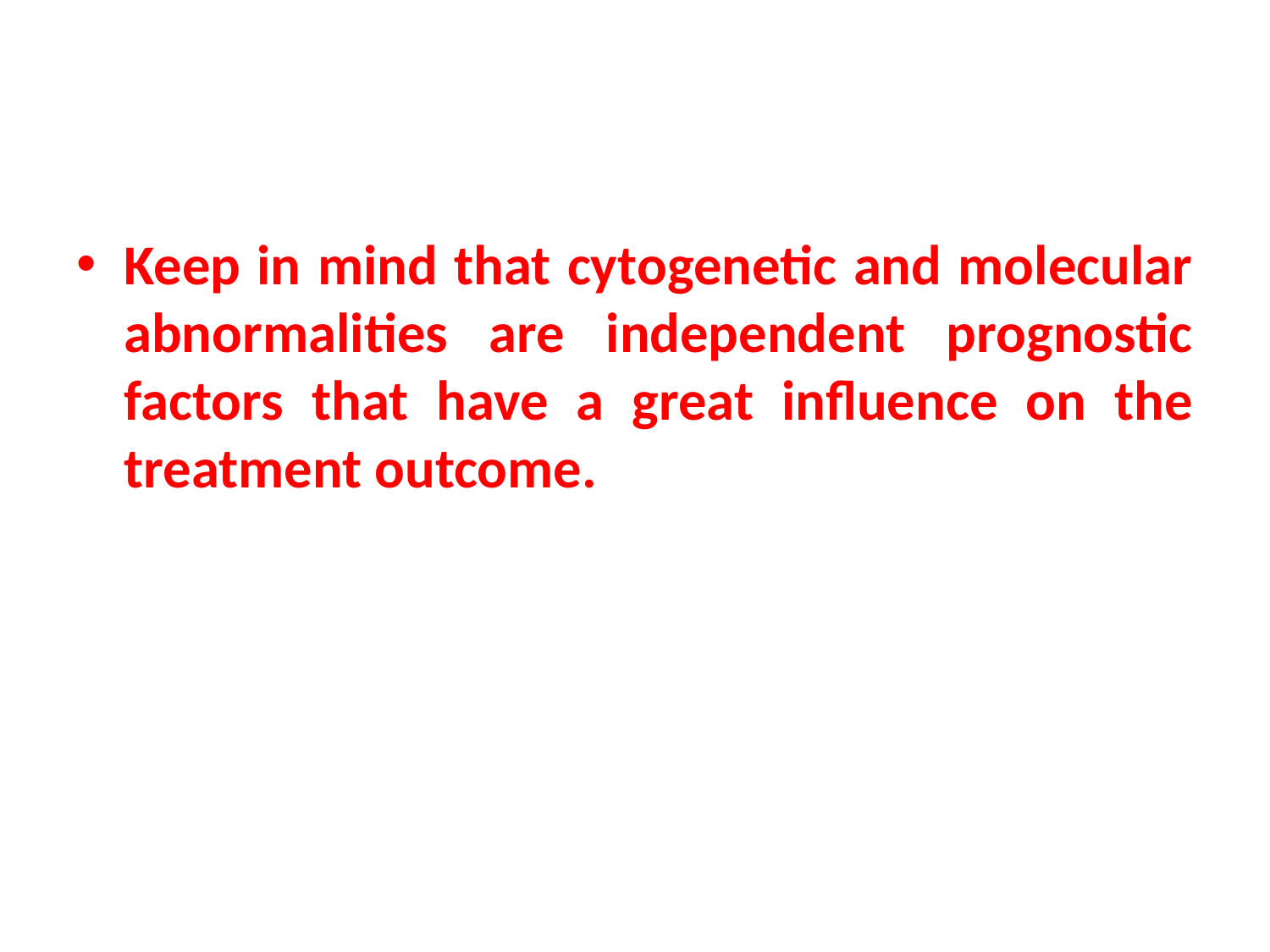

#
Keep in mind that cytogenetic and molecular abnormalities are independent prognostic factors that have a great influence on the treatment outcome.